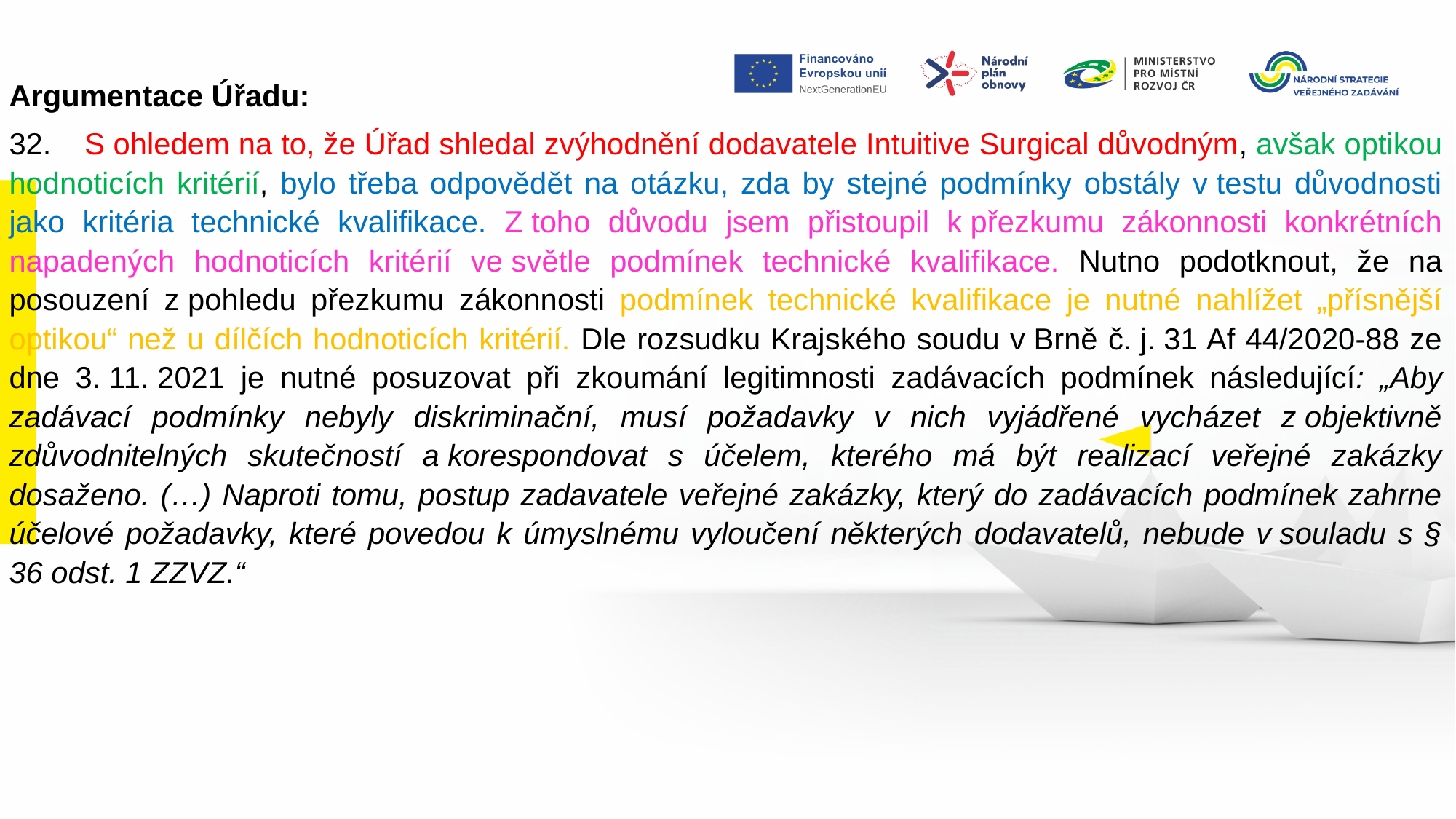

Argumentace Úřadu:
32.    S ohledem na to, že Úřad shledal zvýhodnění dodavatele Intuitive Surgical důvodným, avšak optikou hodnoticích kritérií, bylo třeba odpovědět na otázku, zda by stejné podmínky obstály v testu důvodnosti jako kritéria technické kvalifikace. Z toho důvodu jsem přistoupil k přezkumu zákonnosti konkrétních napadených hodnoticích kritérií ve světle podmínek technické kvalifikace. Nutno podotknout, že na posouzení z pohledu přezkumu zákonnosti podmínek technické kvalifikace je nutné nahlížet „přísnější optikou“ než u dílčích hodnoticích kritérií. Dle rozsudku Krajského soudu v Brně č. j. 31 Af 44/2020-88 ze dne 3. 11. 2021 je nutné posuzovat při zkoumání legitimnosti zadávacích podmínek následující: „Aby zadávací podmínky nebyly diskriminační, musí požadavky v nich vyjádřené vycházet z objektivně zdůvodnitelných skutečností a korespondovat s účelem, kterého má být realizací veřejné zakázky dosaženo. (…) Naproti tomu, postup zadavatele veřejné zakázky, který do zadávacích podmínek zahrne účelové požadavky, které povedou k úmyslnému vyloučení některých dodavatelů, nebude v souladu s § 36 odst. 1 ZZVZ.“